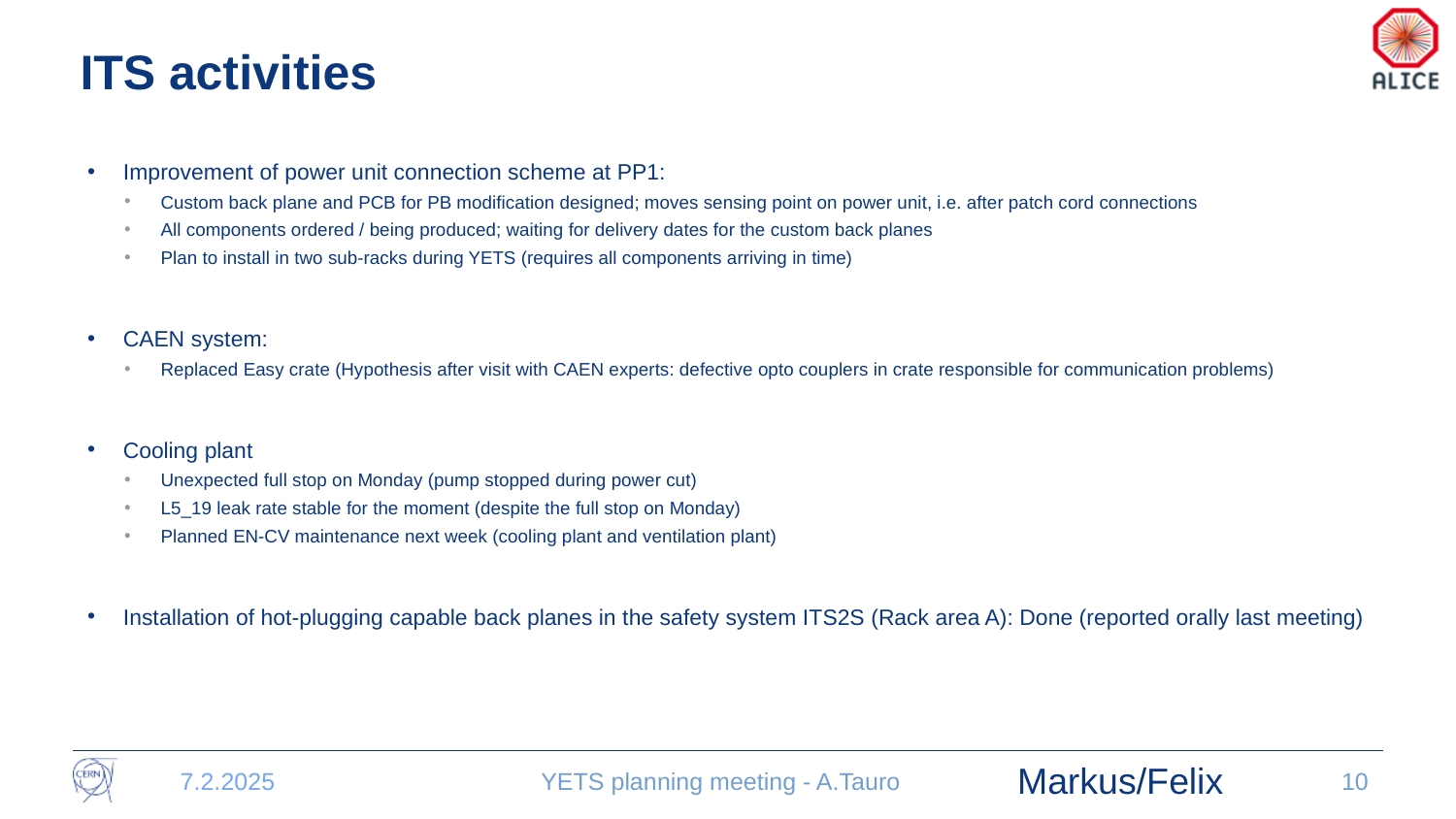

# ITS activities
Improvement of power unit connection scheme at PP1:
Custom back plane and PCB for PB modification designed; moves sensing point on power unit, i.e. after patch cord connections
All components ordered / being produced; waiting for delivery dates for the custom back planes
Plan to install in two sub-racks during YETS (requires all components arriving in time)

CAEN system:
Replaced Easy crate (Hypothesis after visit with CAEN experts: defective opto couplers in crate responsible for communication problems)

Cooling plant
Unexpected full stop on Monday (pump stopped during power cut)
L5_19 leak rate stable for the moment (despite the full stop on Monday)
Planned EN-CV maintenance next week (cooling plant and ventilation plant)

Installation of hot-plugging capable back planes in the safety system ITS2S (Rack area A): Done (reported orally last meeting)
Markus/Felix
7.2.2025
YETS planning meeting - A.Tauro
10